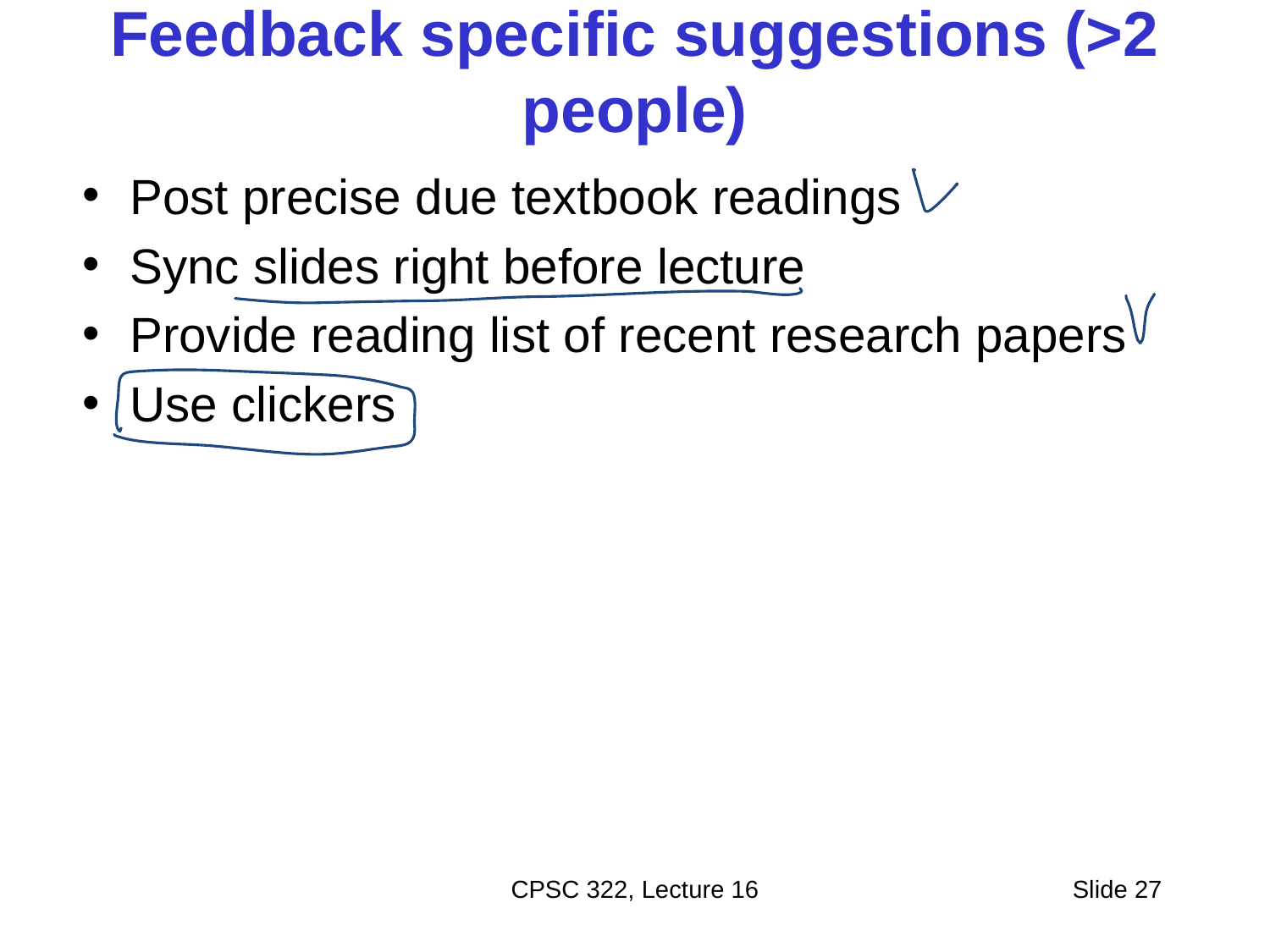

# Feedback specific suggestions (>2 people)
Post precise due textbook readings
Sync slides right before lecture
Provide reading list of recent research papers
Use clickers

CPSC 322, Lecture 16
Slide 27